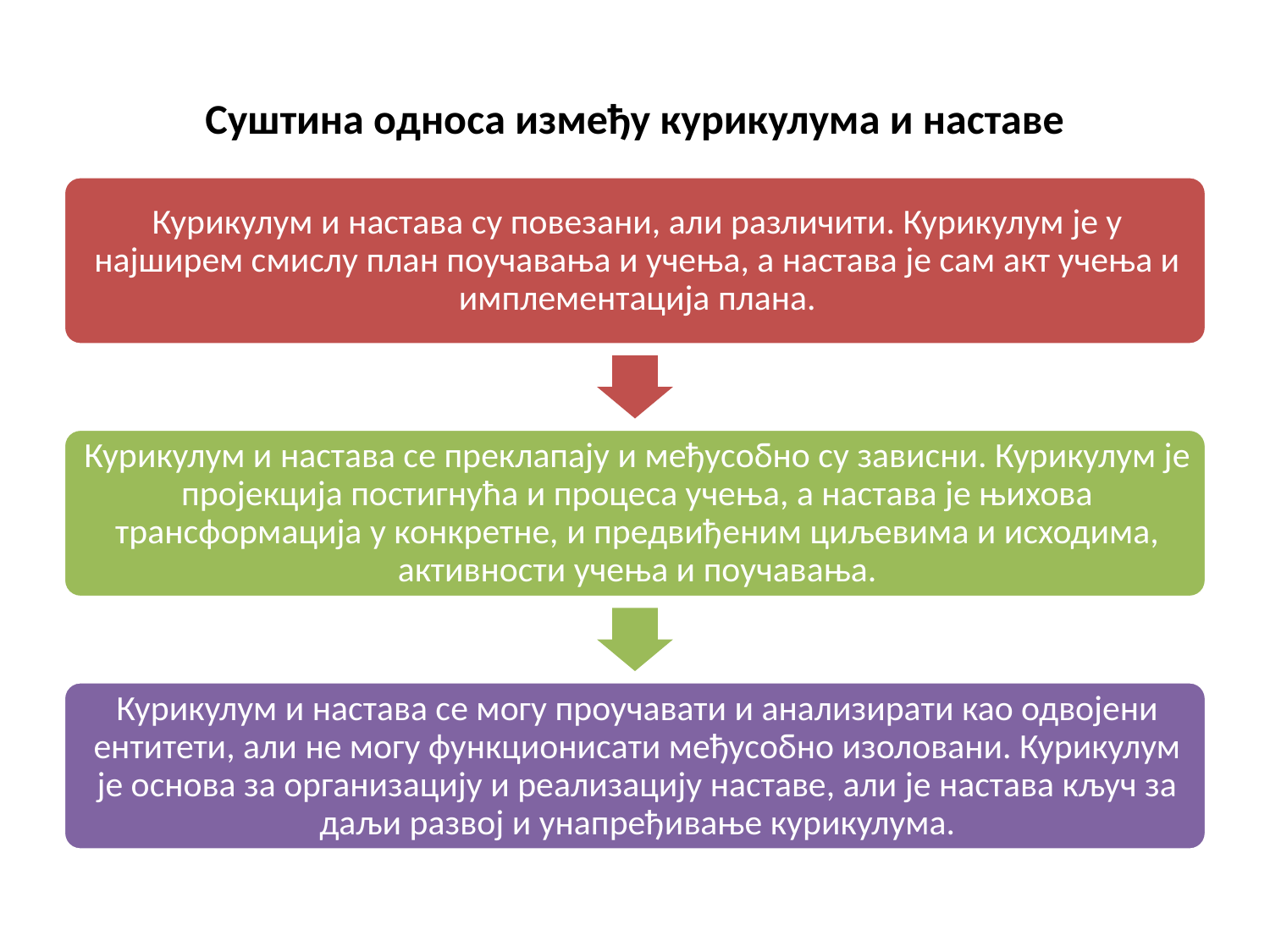

# Суштина односа између курикулума и наставе
Курикулум и настава су повезани, али различити. Курикулум је у најширем смислу план поучавања и учења, а настава је сам акт учења и имплементација плана.

Курикулум и настава се преклапају и међусобно су зависни. Курикулум је пројекција постигнућа и процеса учења, а настава је њихова трансформација у конкретне, и предвиђеним циљевима и исходима, активности учења и поучавања.

Курикулум и настава се могу проучавати и анализирати као одвојени ентитети, али не могу функционисати међусобно изоловани. Курикулум је основа за организацију и реализацију наставе, али је настава кључ за даљи развој и унапређивање курикулума.